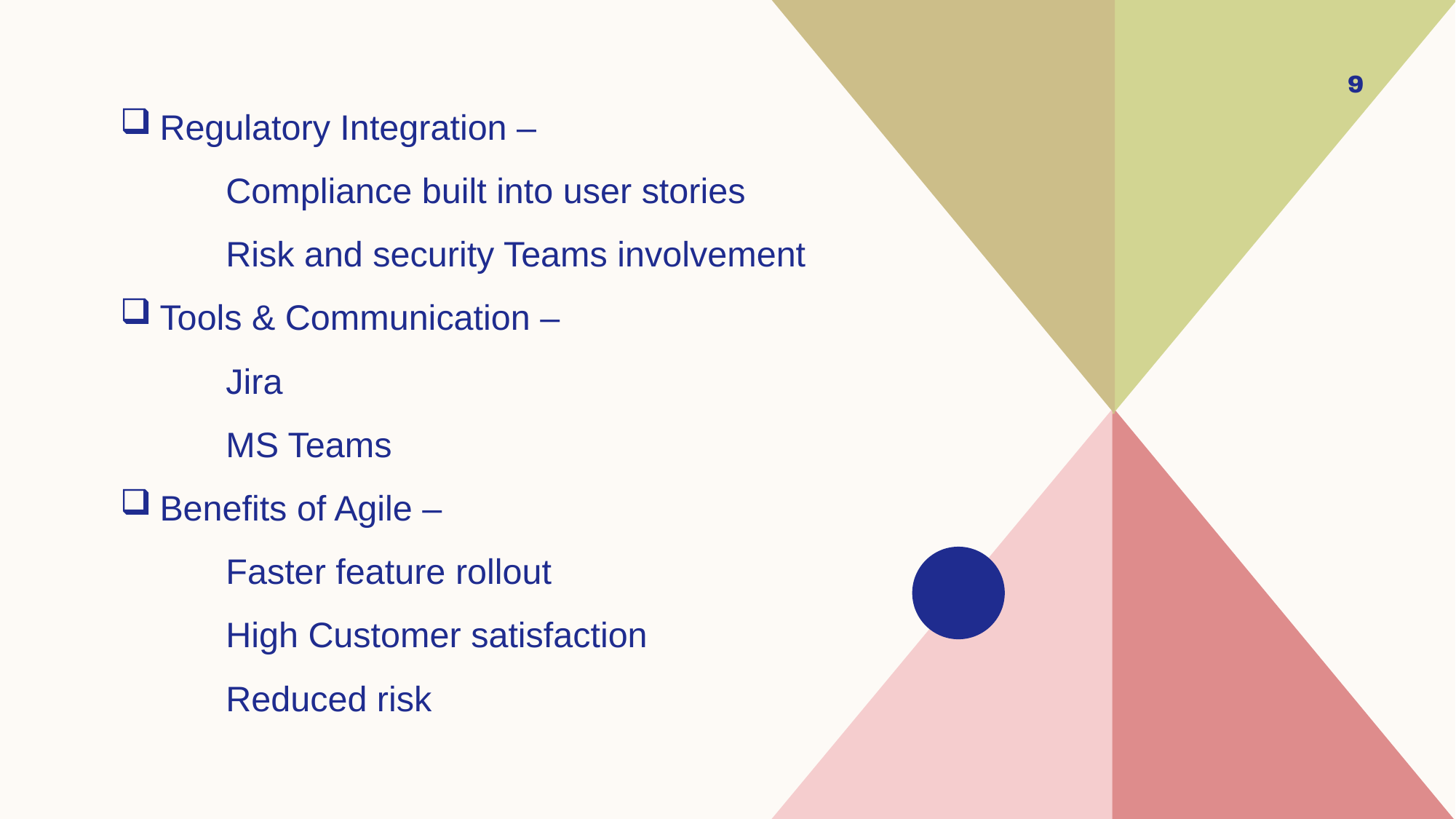

9
Regulatory Integration –
	Compliance built into user stories
	Risk and security Teams involvement
Tools & Communication –
	Jira
	MS Teams
Benefits of Agile –
	Faster feature rollout
	High Customer satisfaction
	Reduced risk